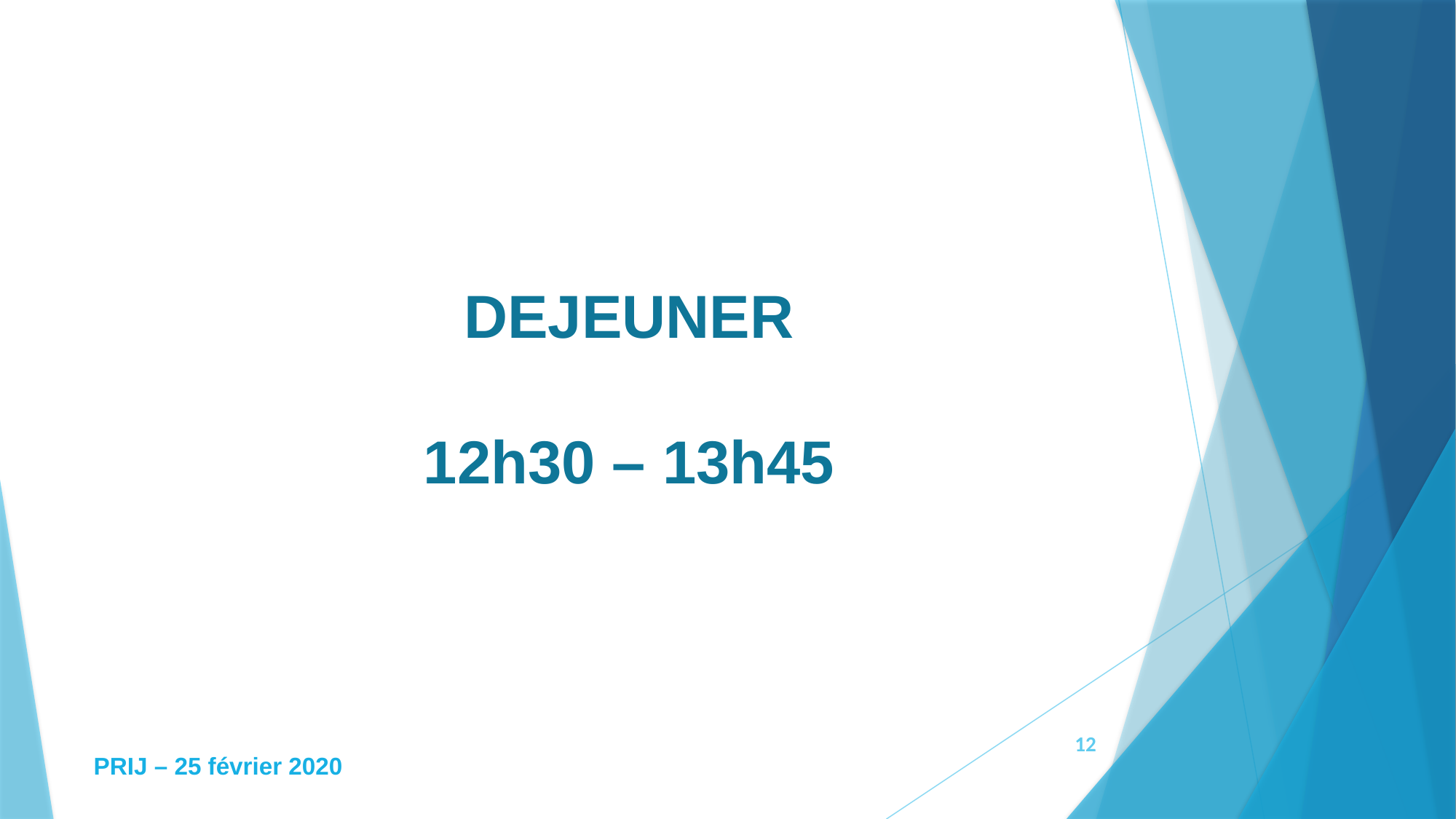

# DEJEUNER 12h30 – 13h45
12
PRIJ – 25 février 2020